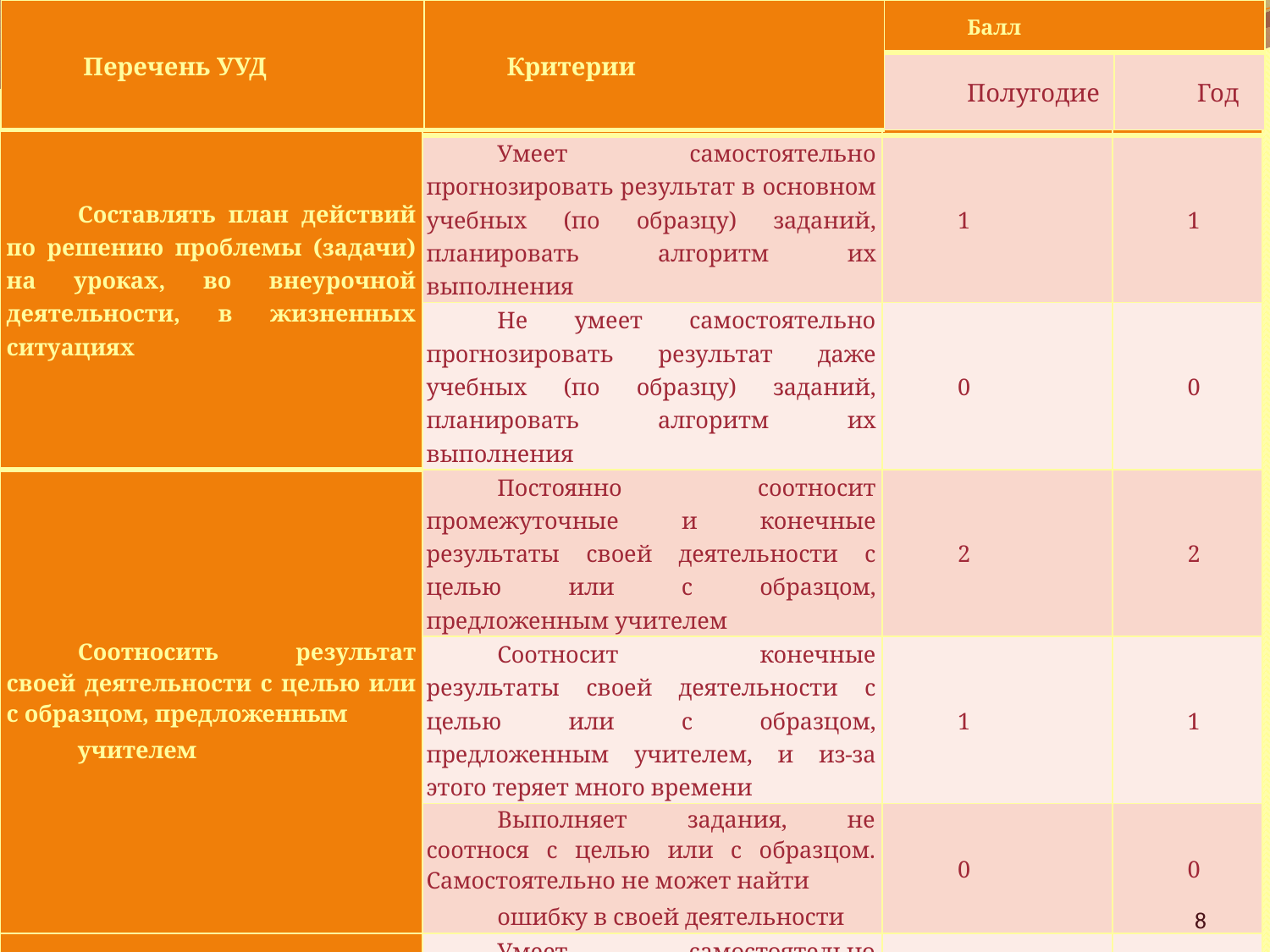

| Перечень УУД | Критерии | Балл |  |
| --- | --- | --- | --- |
|  |  | Полугодие | Год |
| Составлять план действий по решению проблемы (задачи) на уроках, во внеурочной деятельности, в жизненных ситуациях |  |  |  |
| --- | --- | --- | --- |
|  | Умеет самостоятельно прогнозировать результат в основном учебных (по образцу) заданий, планировать алгоритм их выполнения | 1 | 1 |
|  | Не умеет самостоятельно прогнозировать результат даже учебных (по образцу) заданий, планировать алгоритм их выполнения | 0 | 0 |
| Соотносить результат своей деятельности с целью или с образцом, предложенным учителем | Постоянно соотносит промежуточные и конечные результаты своей деятельности с целью или с образцом, предложенным учителем | 2 | 2 |
|  | Соотносит конечные результаты своей деятельности с целью или с образцом, предложенным учителем, и из-за этого теряет много времени | 1 | 1 |
|  | Выполняет задания, не соотнося с целью или с образцом. Самостоятельно не может найти ошибку в своей деятельности | 0 | 0 |
| Самостоятельно осуществлять действия по реализации плана достижения цели, сверяясь с результатом | Умеет самостоятельно корректировать работу по ходу выполнения задания | 2 | 2 |
|  | Умеет корректировать работу по ходу выполнения задания при указании ему на ошибки извне (учителем или одноклассниками) | 1 | 1 |
|  |  |  |  |
#
8